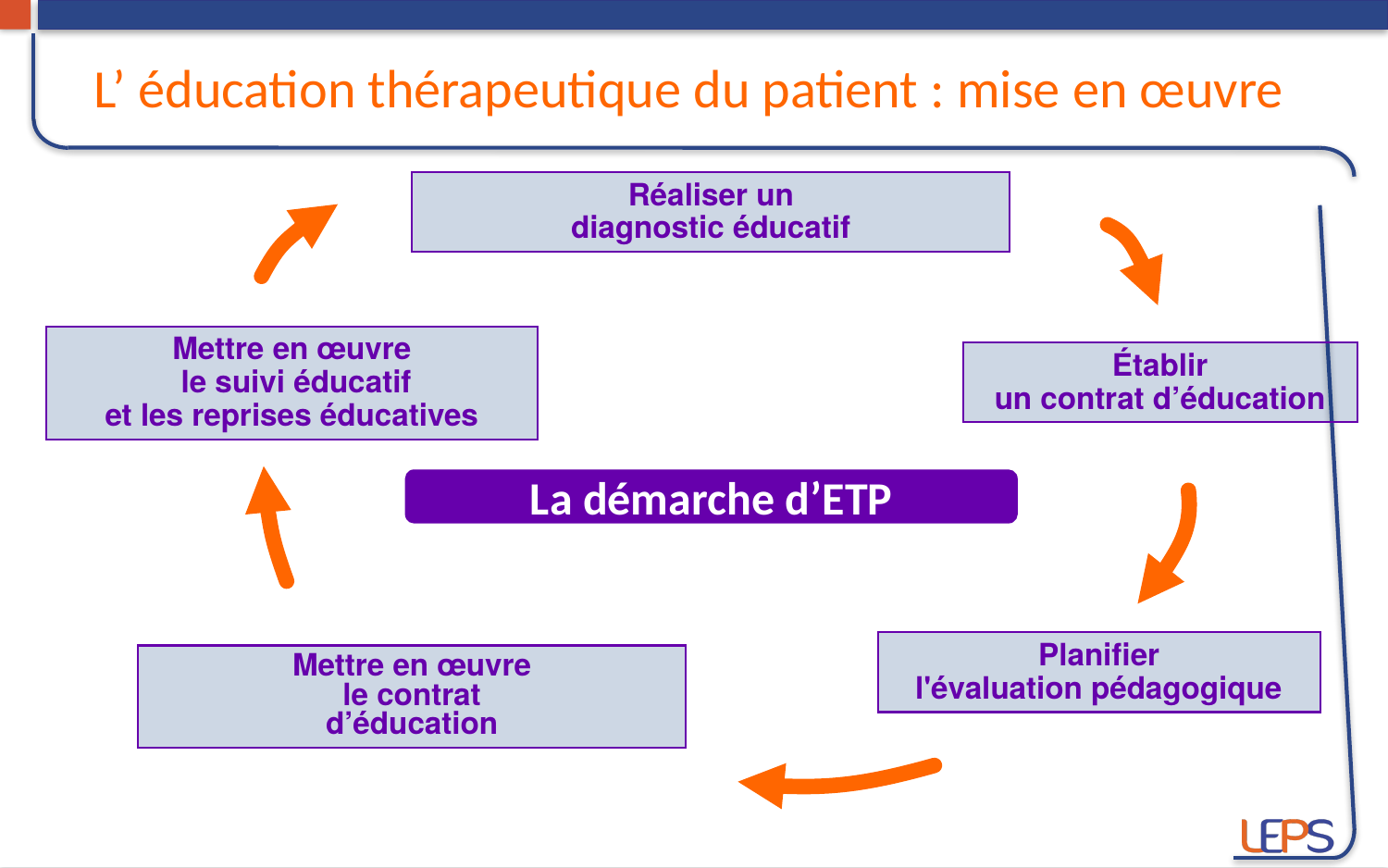

L’ éducation thérapeutique du patient : mise en œuvre
Réaliser un
diagnostic éducatif

Mettre en œuvre
 le suivi éducatif
et les reprises éducatives
Établir
un contrat d’éducation

La démarche d’ETP

Planifier
l'évaluation pédagogique
Mettre en œuvre
le contrat
d’éducation